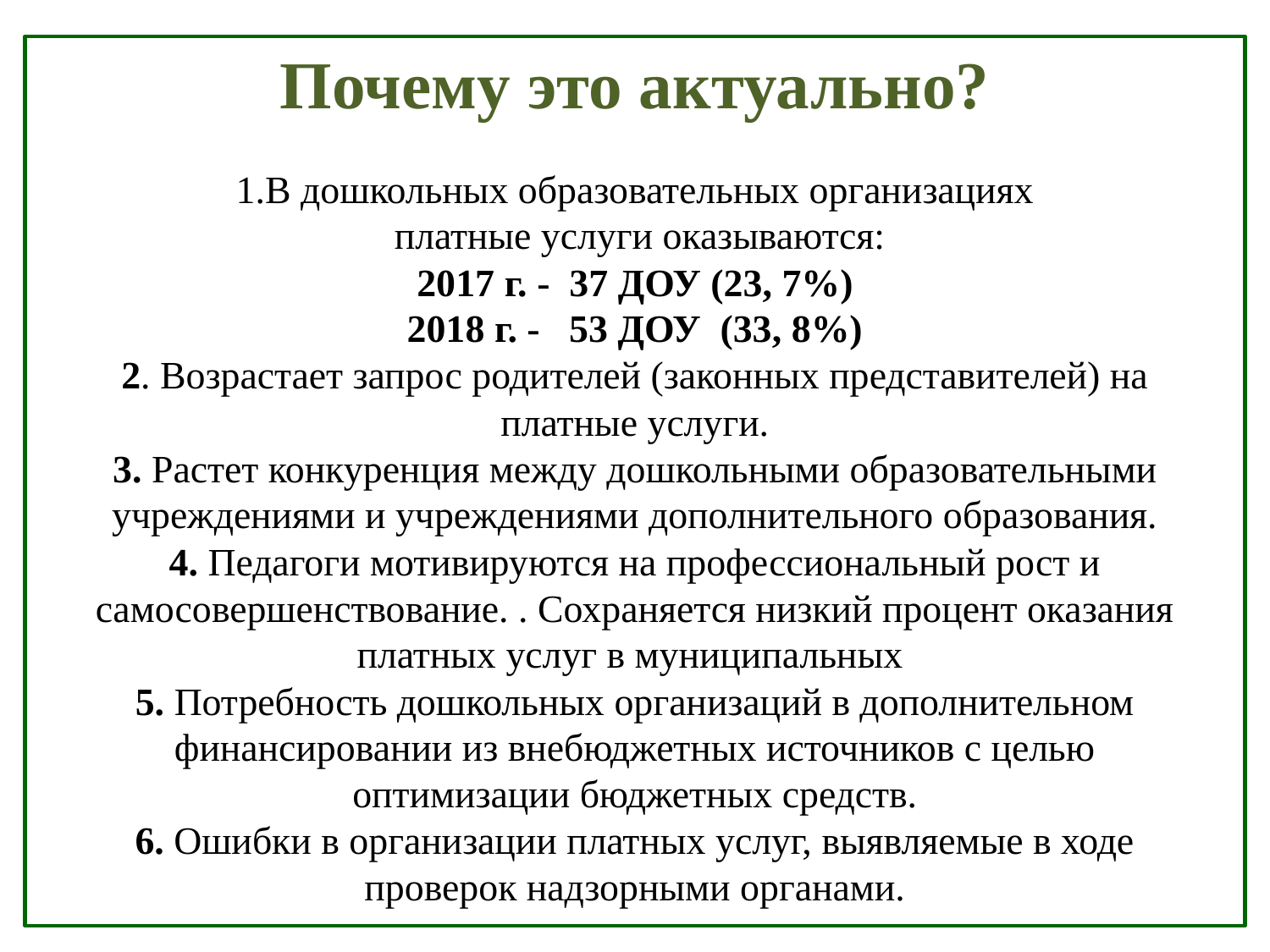

1дошкольных образовательных организациях
 платные услуги оказываются:
2017 г. -  37 ДОУ (23, 7%)
2018 г. -   53 ДОУ  (33, 8%)
2. Возрастает запрос родителей (законных представителей) на платные услуги.
3. Растет конкуренция между дошкольными образовательными учреждениями и учреждениями дополнительного образования.
4. Педагоги мотивируются на профессиональный рост и самосовершенствование. . Сохраняется низкий процент оказания платных услуг в муниципальных
5. Потребность дошкольных организаций в дополнительном финансировании из внебюджетных источников с целью оптимизации бюджетных средств.
6. Ошибки в организации платных услуг, выявляемые в ходе проверок надзорными органами.
# Почему это актуально? 1.В дошкольных образовательных организациях платные услуги оказываются: 2017 г. -  37 ДОУ (23, 7%) 2018 г. -   53 ДОУ  (33, 8%) 2. Возрастает запрос родителей (законных представителей) на платные услуги. 3. Растет конкуренция между дошкольными образовательными учреждениями и учреждениями дополнительного образования. 4. Педагоги мотивируются на профессиональный рост и самосовершенствование. . Сохраняется низкий процент оказания платных услуг в муниципальных 5. Потребность дошкольных организаций в дополнительном финансировании из внебюджетных источников с целью оптимизации бюджетных средств. 6. Ошибки в организации платных услуг, выявляемые в ходе проверок надзорными органами.